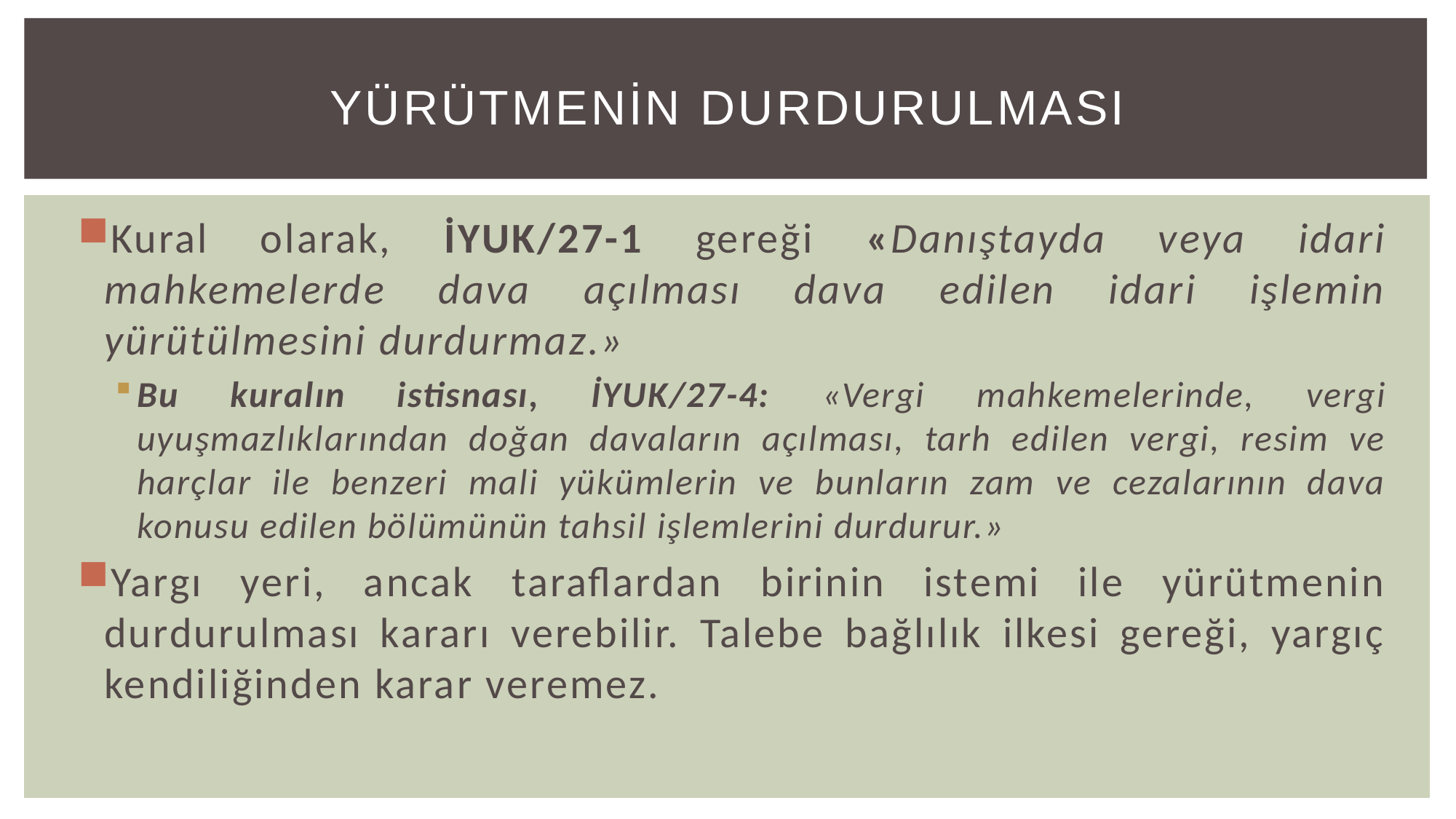

# YÜRÜTMENİN DURDURULMASI
Kural olarak, İYUK/27-1 gereği «Danıştayda veya idari mahkemelerde dava açılması dava edilen idari işlemin yürütülmesini durdurmaz.»
Bu kuralın istisnası, İYUK/27-4: «Vergi mahkemelerinde, vergi uyuşmazlıklarından doğan davaların açılması, tarh edilen vergi, resim ve harçlar ile benzeri mali yükümlerin ve bunların zam ve cezalarının dava konusu edilen bölümünün tahsil işlemlerini durdurur.»
Yargı yeri, ancak taraflardan birinin istemi ile yürütmenin durdurulması kararı verebilir. Talebe bağlılık ilkesi gereği, yargıç kendiliğinden karar veremez.